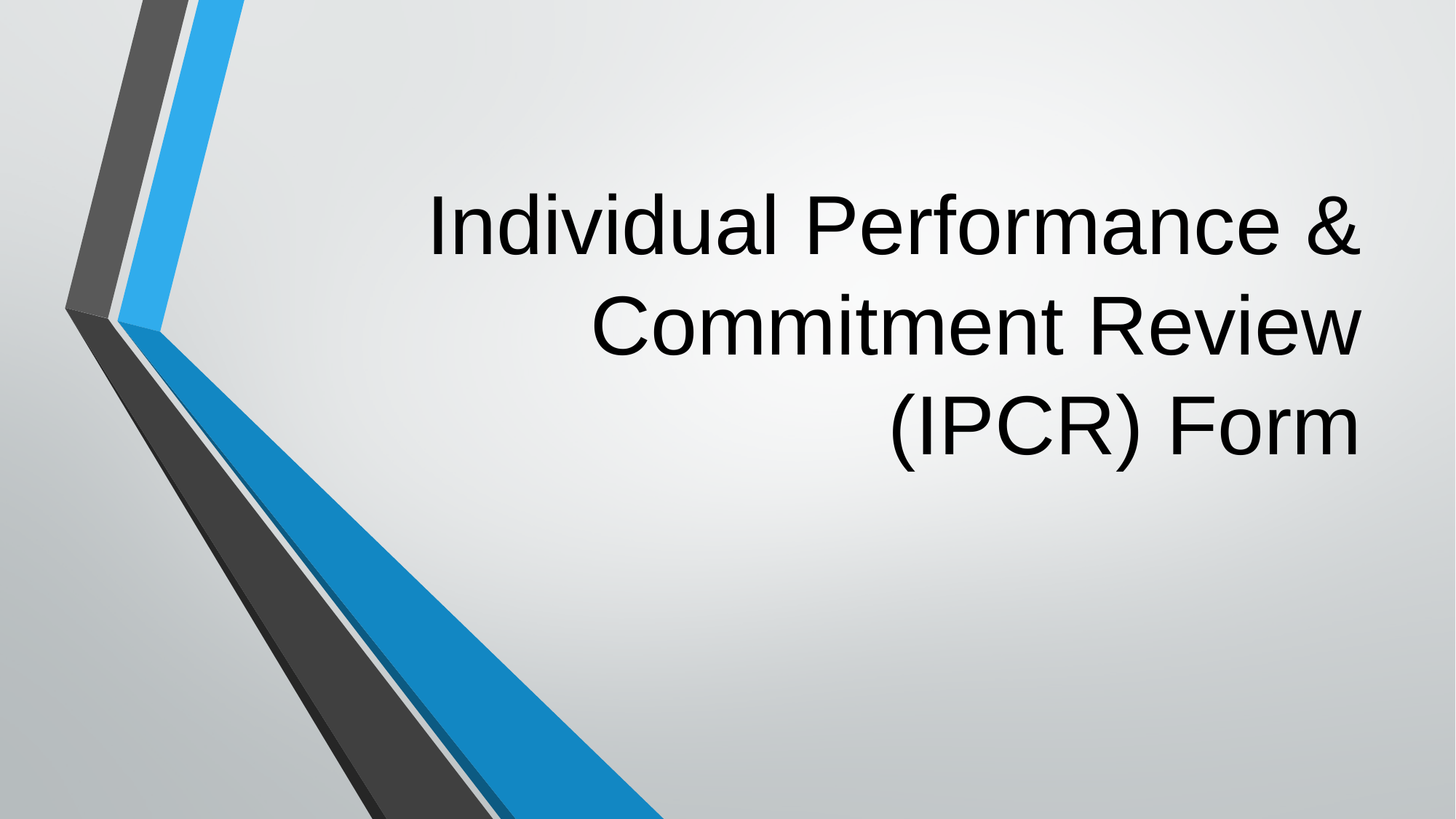

# Individual Performance & Commitment Review (IPCR) Form